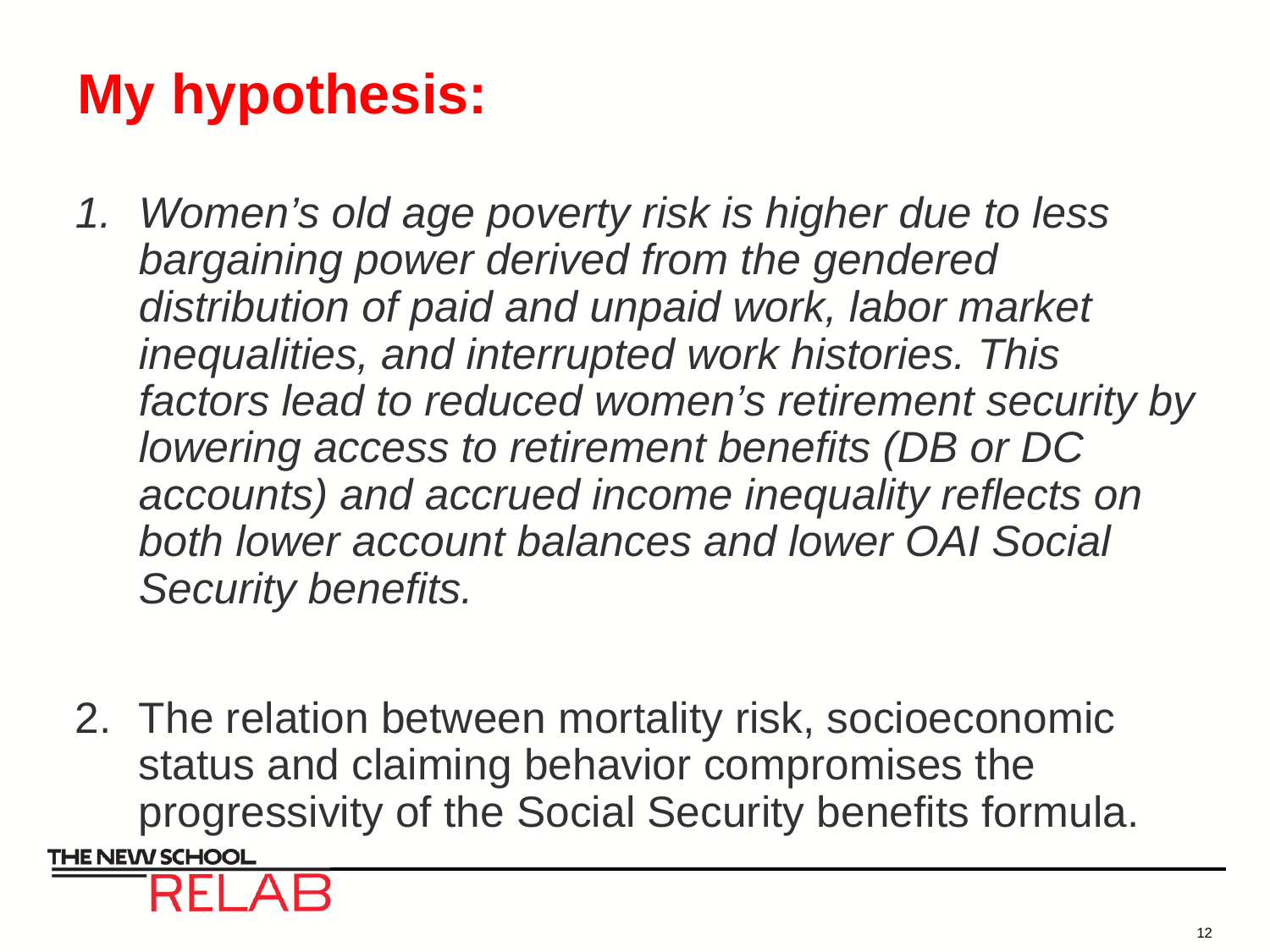

# My hypothesis:

Women’s old age poverty risk is higher due to less bargaining power derived from the gendered distribution of paid and unpaid work, labor market inequalities, and interrupted work histories. This factors lead to reduced women’s retirement security by lowering access to retirement benefits (DB or DC accounts) and accrued income inequality reflects on both lower account balances and lower OAI Social Security benefits.

The relation between mortality risk, socioeconomic status and claiming behavior compromises the progressivity of the Social Security benefits formula.

12